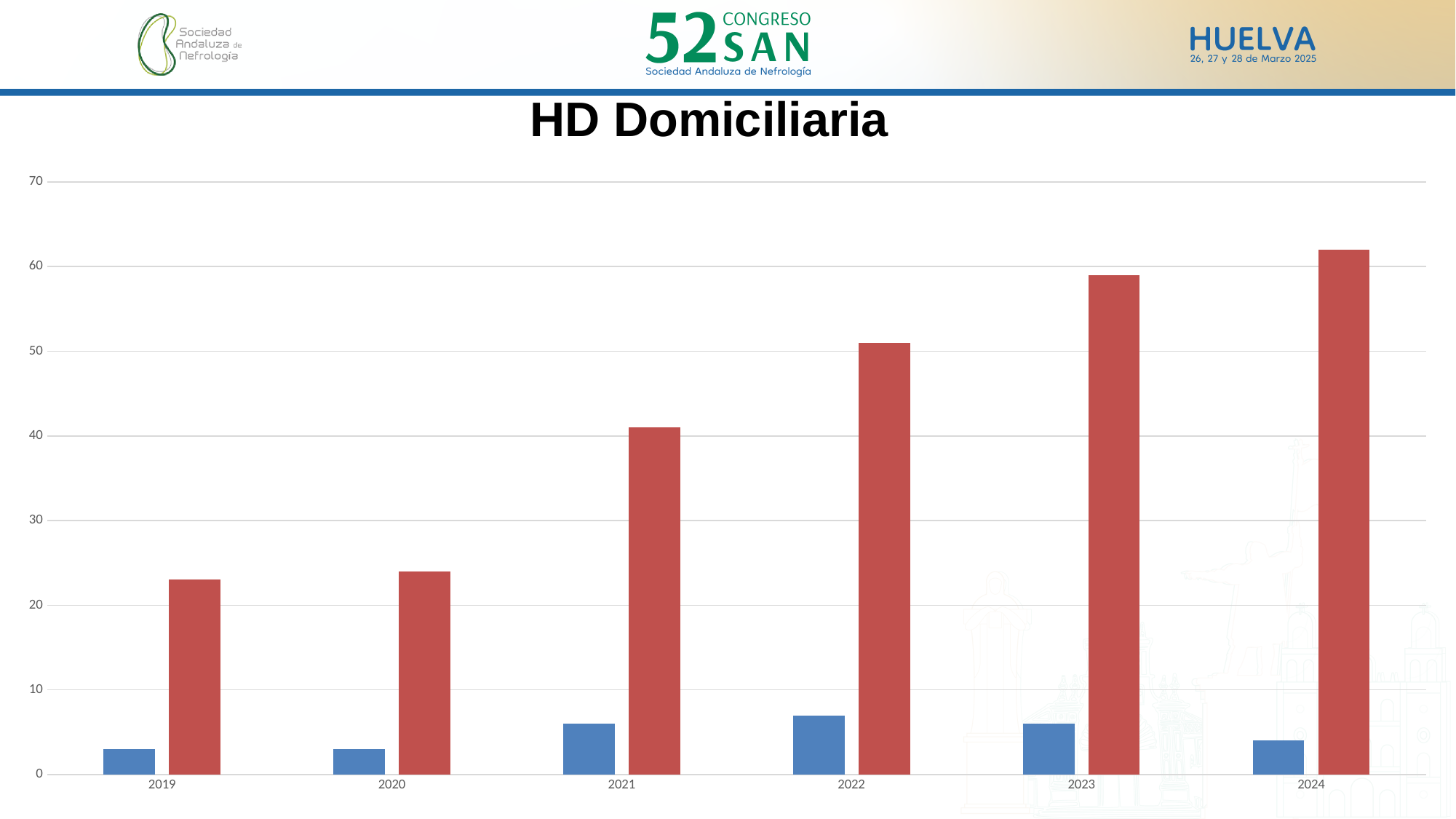

HD Domiciliaria

### Chart

| Category | Incidentes | Prevalentes |
|---|---|---|
| 2019 | 3.0 | 23.0 |
| 2020 | 3.0 | 24.0 |
| 2021 | 6.0 | 41.0 |
| 2022 | 7.0 | 51.0 |
| 2023 | 6.0 | 59.0 |
| 2024 | 4.0 | 62.0 |